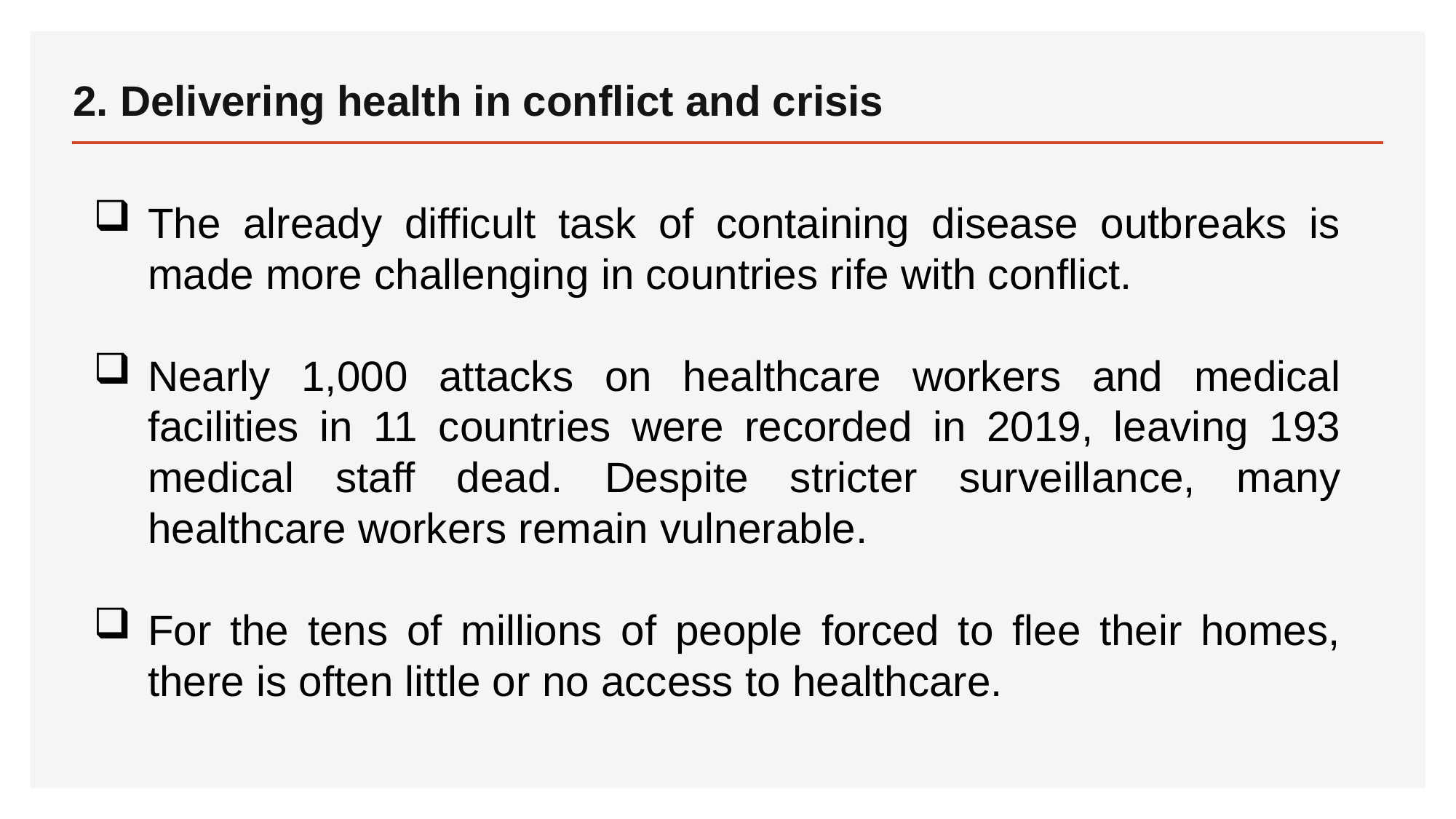

# 2. Delivering health in conflict and crisis
The already difficult task of containing disease outbreaks is made more challenging in countries rife with conflict.

Nearly 1,000 attacks on healthcare workers and medical facilities in 11 countries were recorded in 2019, leaving 193 medical staff dead. Despite stricter surveillance, many healthcare workers remain vulnerable.

For the tens of millions of people forced to flee their homes, there is often little or no access to healthcare.